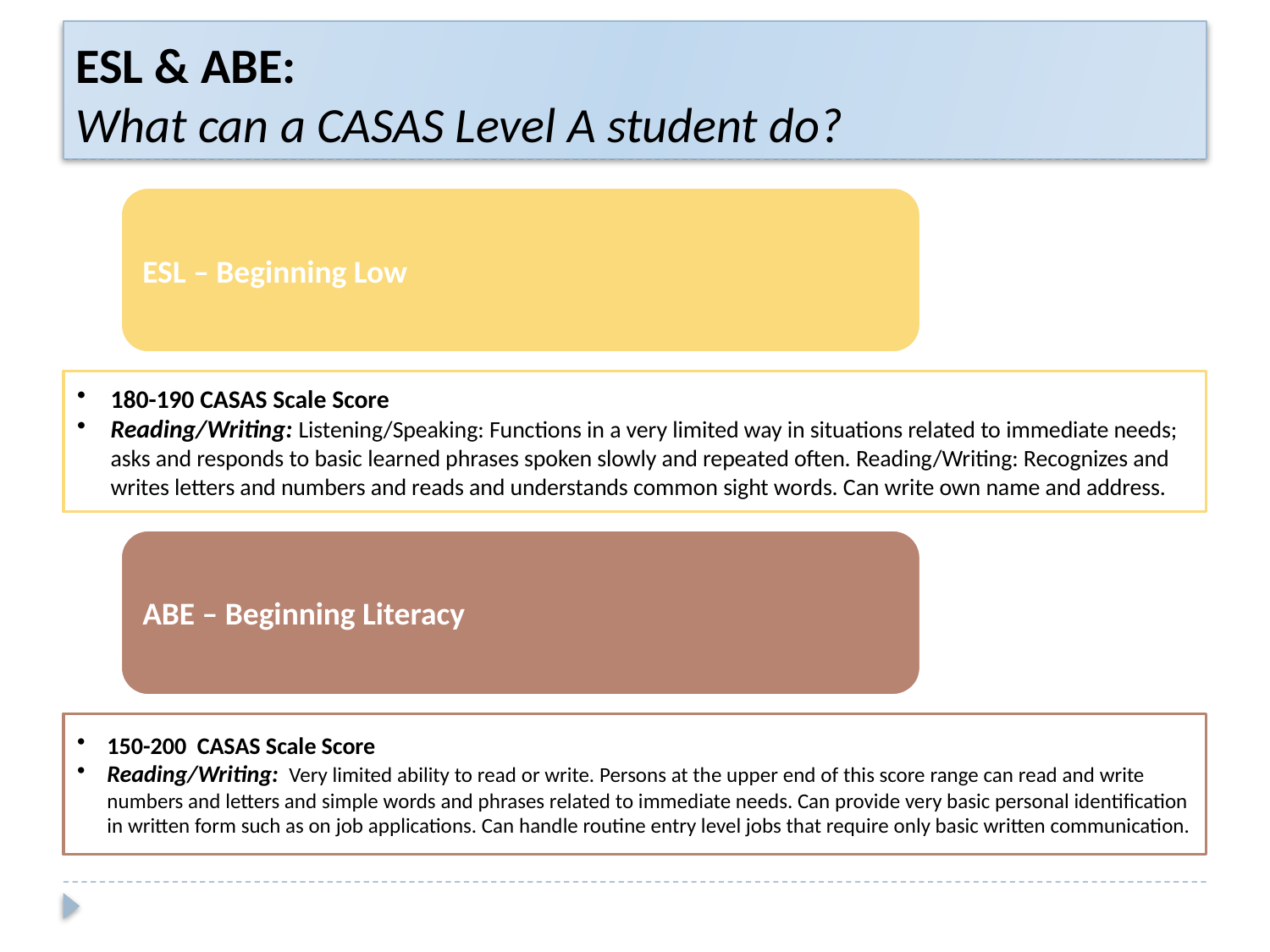

# ESL & ABE: What can a CASAS Level A student do?
ESL – Beginning Low
180-190 CASAS Scale Score
Reading/Writing: Listening/Speaking: Functions in a very limited way in situations related to immediate needs; asks and responds to basic learned phrases spoken slowly and repeated often. Reading/Writing: Recognizes and writes letters and numbers and reads and understands common sight words. Can write own name and address.
ABE – Beginning Literacy
150-200  CASAS Scale Score
Reading/Writing:  Very limited ability to read or write. Persons at the upper end of this score range can read and write numbers and letters and simple words and phrases related to immediate needs. Can provide very basic personal identification in written form such as on job applications. Can handle routine entry level jobs that require only basic written communication.